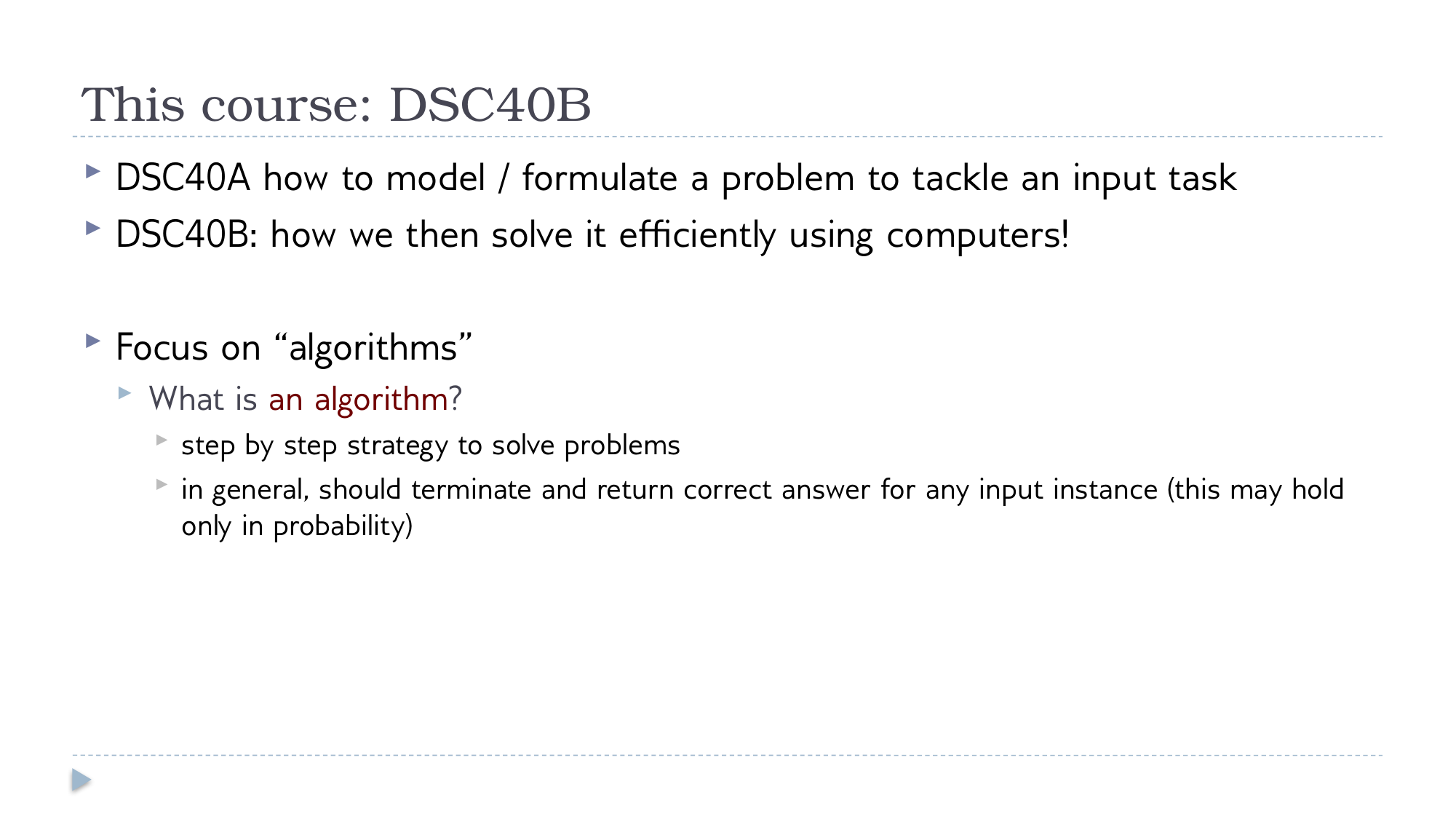

# This course: DSC40B
DSC40A how to model / formulate a problem to tackle an input task
DSC40B: how we then solve it efficiently using computers!

Focus on “algorithms”
What is an algorithm?
step by step strategy to solve problems
in general, should terminate and return correct answer for any input instance (this may hold only in probability)